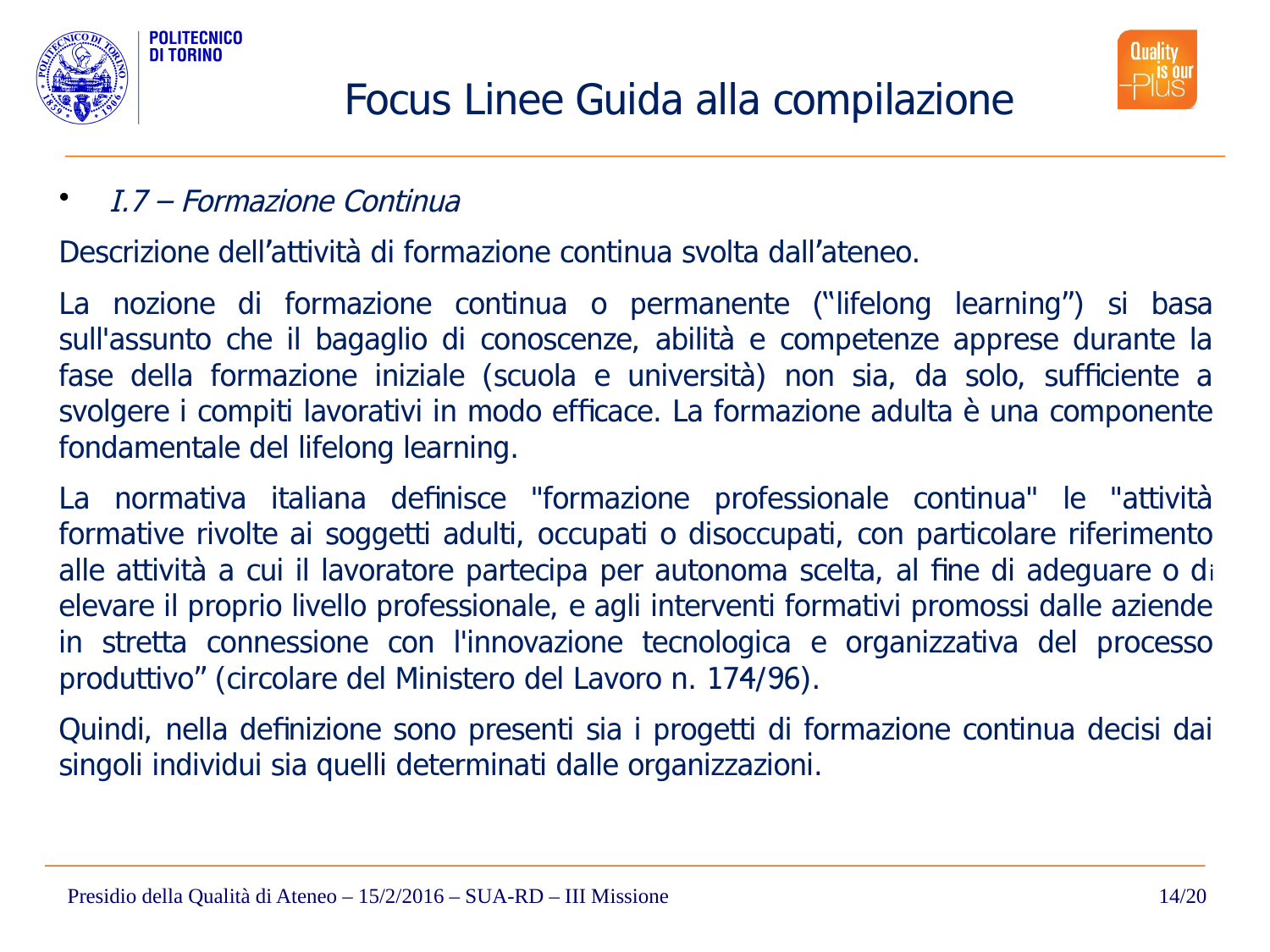

Focus Linee Guida alla compilazione
I.7 – Formazione Continua
Descrizione dell’attività di formazione continua svolta dall’ateneo.
La nozione di formazione continua o permanente (“lifelong learning”) si basa sull'assunto che il bagaglio di conoscenze, abilità e competenze apprese durante la fase della formazione iniziale (scuola e università) non sia, da solo, sufficiente a svolgere i compiti lavorativi in modo efficace. La formazione adulta è una componente fondamentale del lifelong learning.
La normativa italiana definisce "formazione professionale continua" le "attività formative rivolte ai soggetti adulti, occupati o disoccupati, con particolare riferimento alle attività a cui il lavoratore partecipa per autonoma scelta, al fine di adeguare o di elevare il proprio livello professionale, e agli interventi formativi promossi dalle aziende in stretta connessione con l'innovazione tecnologica e organizzativa del processo produttivo” (circolare del Ministero del Lavoro n. 174/96).
Quindi, nella definizione sono presenti sia i progetti di formazione continua decisi dai singoli individui sia quelli determinati dalle organizzazioni.